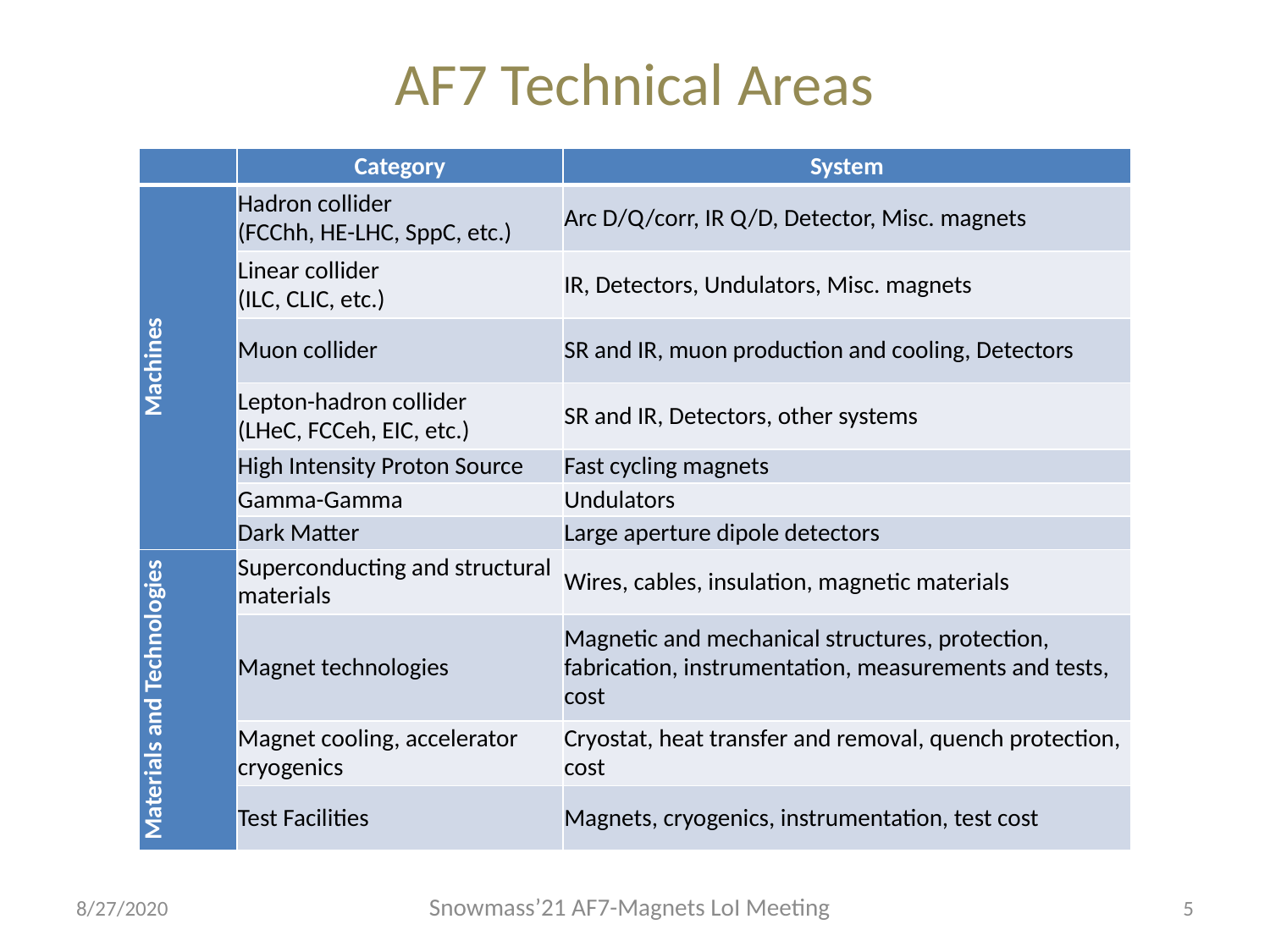

# AF7 Technical Areas
|  | Category | System |
| --- | --- | --- |
| Machines | Hadron collider (FCChh, HE-LHC, SppC, etc.) | Arc D/Q/corr, IR Q/D, Detector, Misc. magnets |
|  | Linear collider (ILC, CLIC, etc.) | IR, Detectors, Undulators, Misc. magnets |
|  | Muon collider | SR and IR, muon production and cooling, Detectors |
|  | Lepton-hadron collider (LHeC, FCCeh, EIC, etc.) | SR and IR, Detectors, other systems |
|  | High Intensity Proton Source | Fast cycling magnets |
|  | Gamma-Gamma | Undulators |
|  | Dark Matter | Large aperture dipole detectors |
| Materials and Technologies | Superconducting and structural materials | Wires, cables, insulation, magnetic materials |
|  | Magnet technologies | Magnetic and mechanical structures, protection, fabrication, instrumentation, measurements and tests, cost |
|  | Magnet cooling, accelerator cryogenics | Cryostat, heat transfer and removal, quench protection, cost |
|  | Test Facilities | Magnets, cryogenics, instrumentation, test cost |
Snowmass’21 AF7-Magnets LoI Meeting
8/27/2020
5